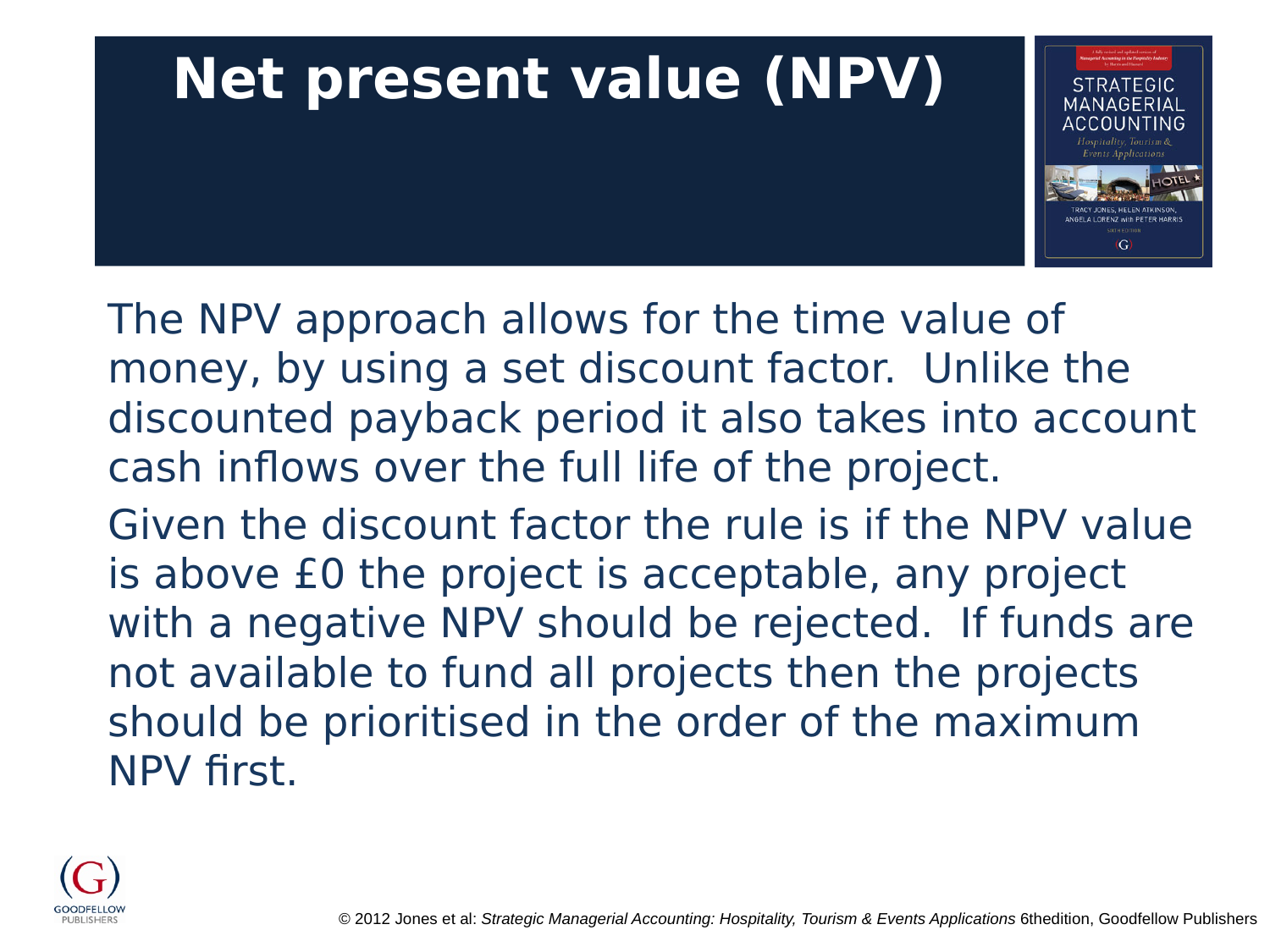

# Net present value (NPV)
The NPV approach allows for the time value of money, by using a set discount factor.  Unlike the discounted payback period it also takes into account cash inflows over the full life of the project.
Given the discount factor the rule is if the NPV value is above £0 the project is acceptable, any project with a negative NPV should be rejected.  If funds are not available to fund all projects then the projects should be prioritised in the order of the maximum NPV first.